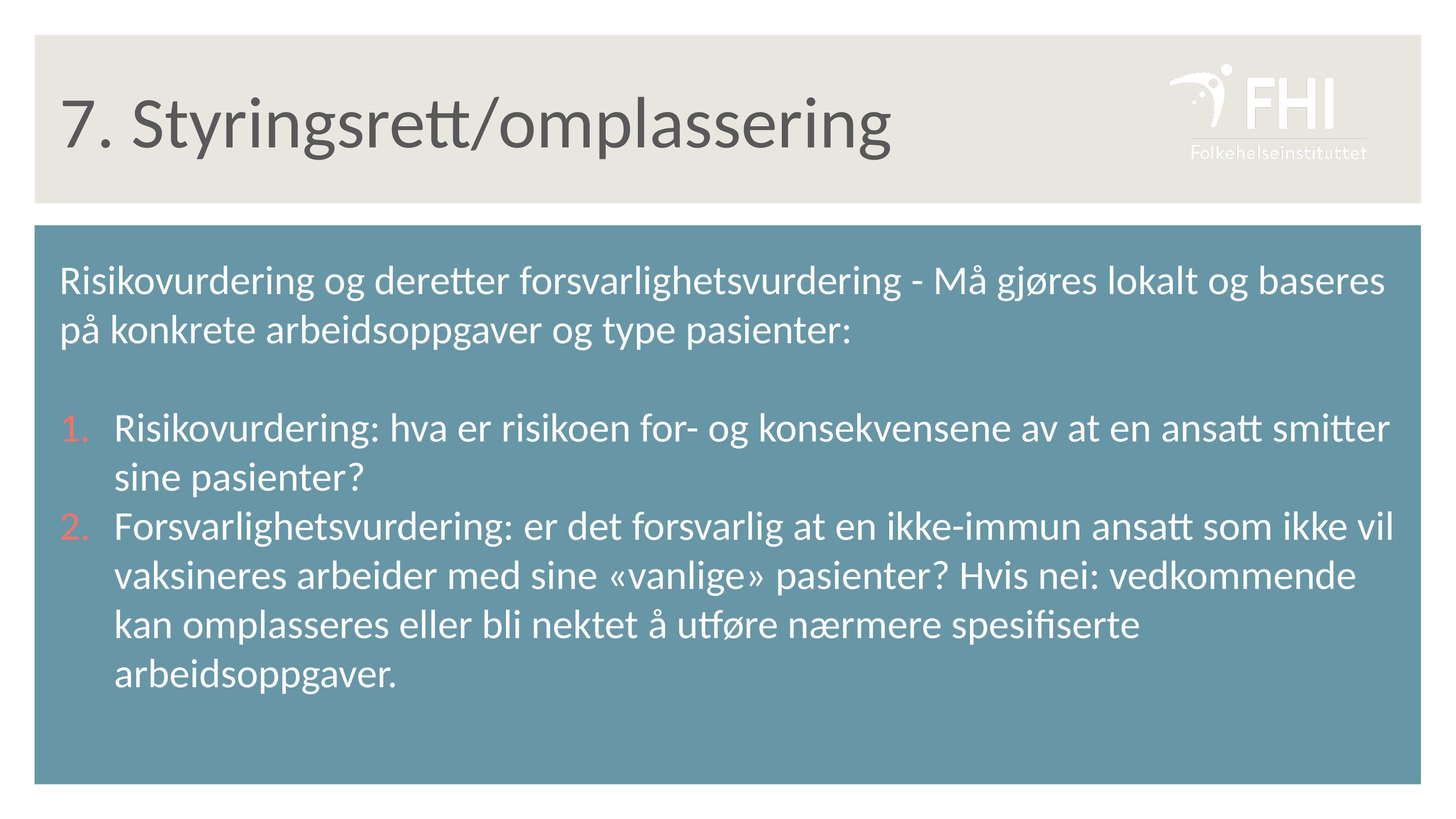

7. Styringsrett/omplassering
Risikovurdering og deretter forsvarlighetsvurdering - Må gjøres lokalt og baseres på konkrete arbeidsoppgaver og type pasienter:

Risikovurdering: hva er risikoen for- og konsekvensene av at en ansatt smitter sine pasienter?
Forsvarlighetsvurdering: er det forsvarlig at en ikke-immun ansatt som ikke vil vaksineres arbeider med sine «vanlige» pasienter? Hvis nei: vedkommende kan omplasseres eller bli nektet å utføre nærmere spesifiserte arbeidsoppgaver.